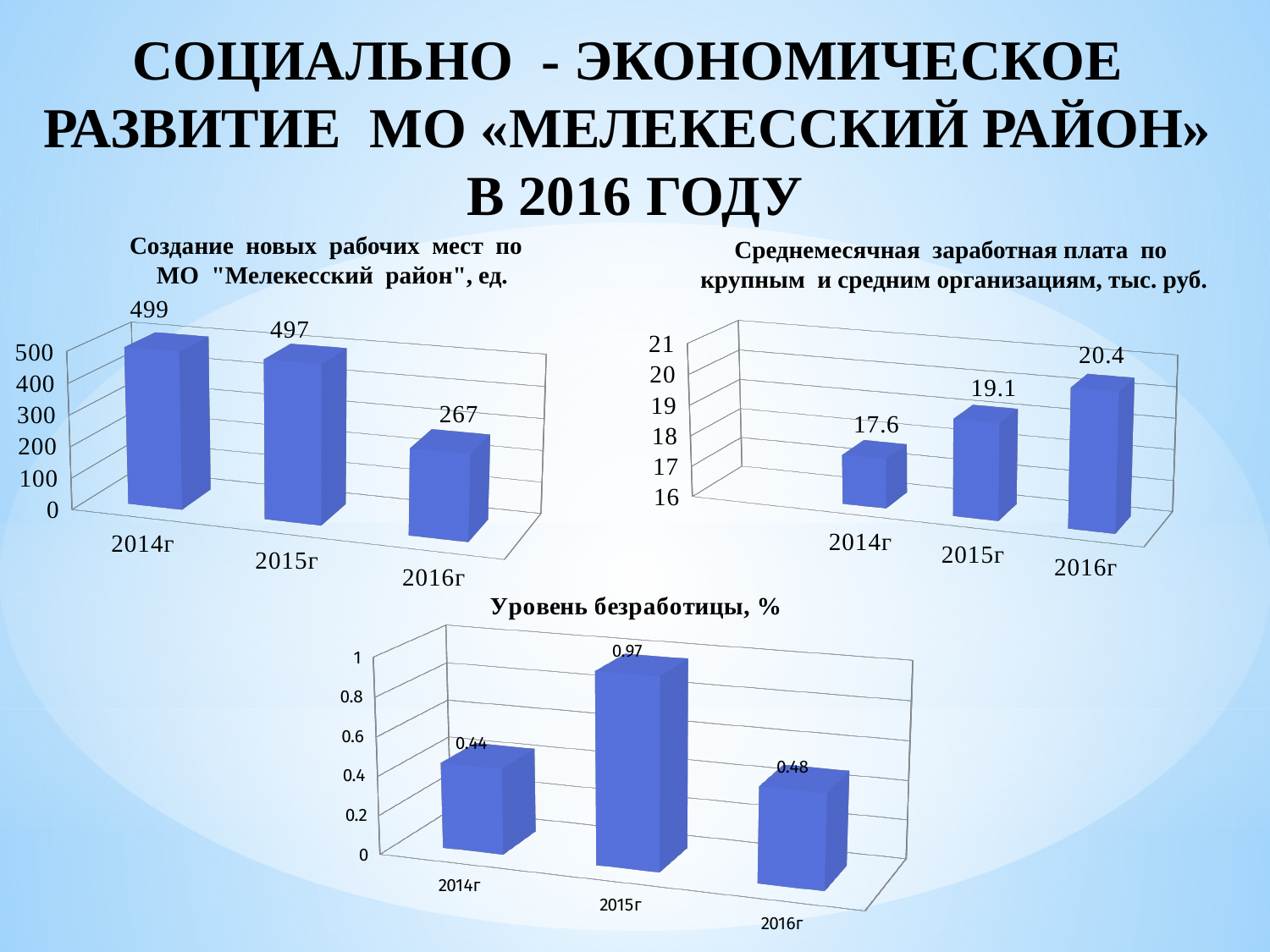

# СОЦИАЛЬНО  - ЭКОНОМИЧЕСКОЕ  РАЗВИТИЕ  МО «МЕЛЕКЕССКИЙ РАЙОН» В 2016 ГОДУ
Создание  новых  рабочих  мест  по
МО  "Мелекесский  район", ед.
Среднемесячная  заработная плата  по
крупным  и средним организациям, тыс. руб.

[unsupported chart]

[unsupported chart]

[unsupported chart]